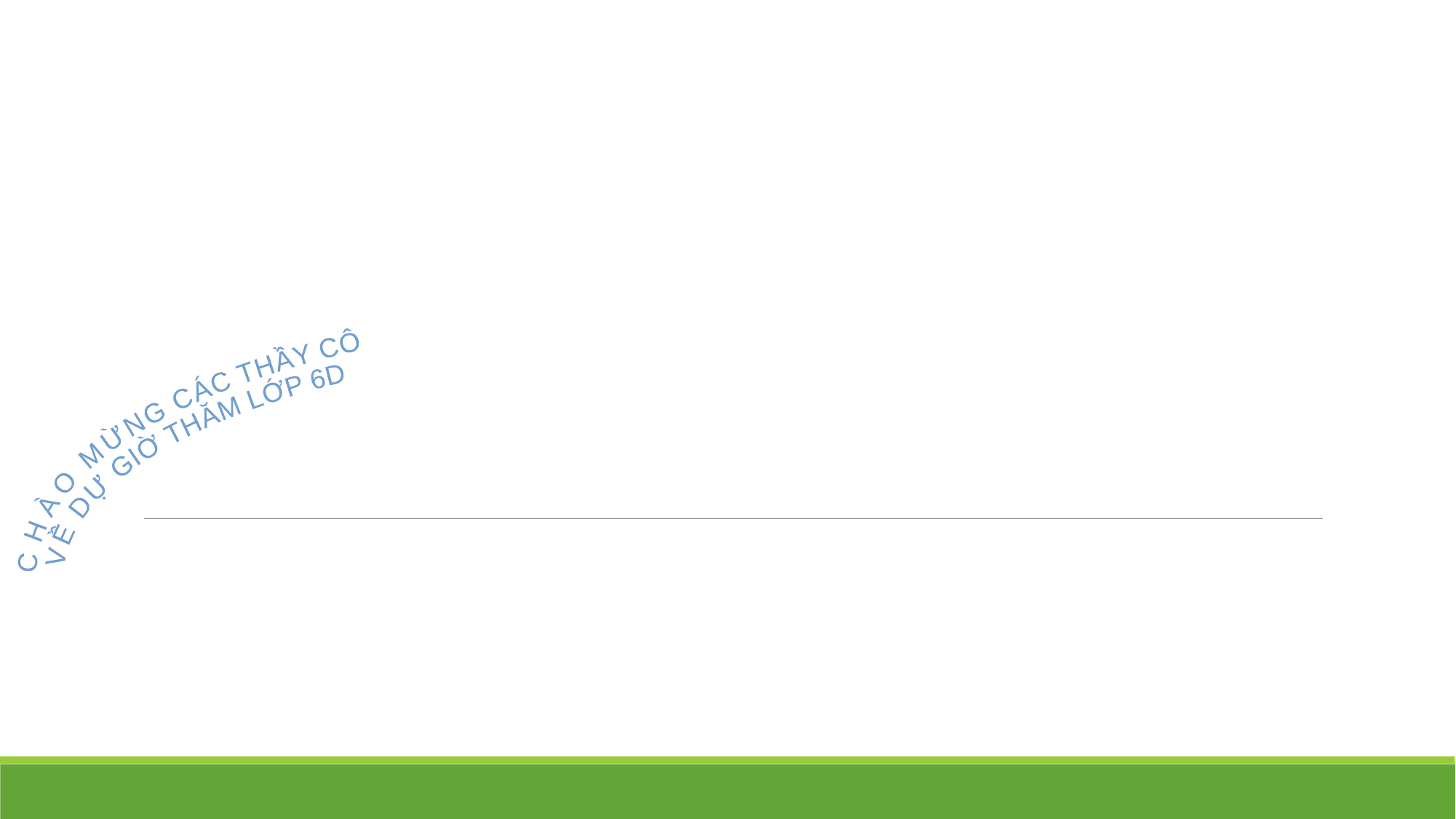

CHÀO MỪNG CÁC THẦY CÔ
 VỀ DỰ GIỜ THĂM LỚP 6D